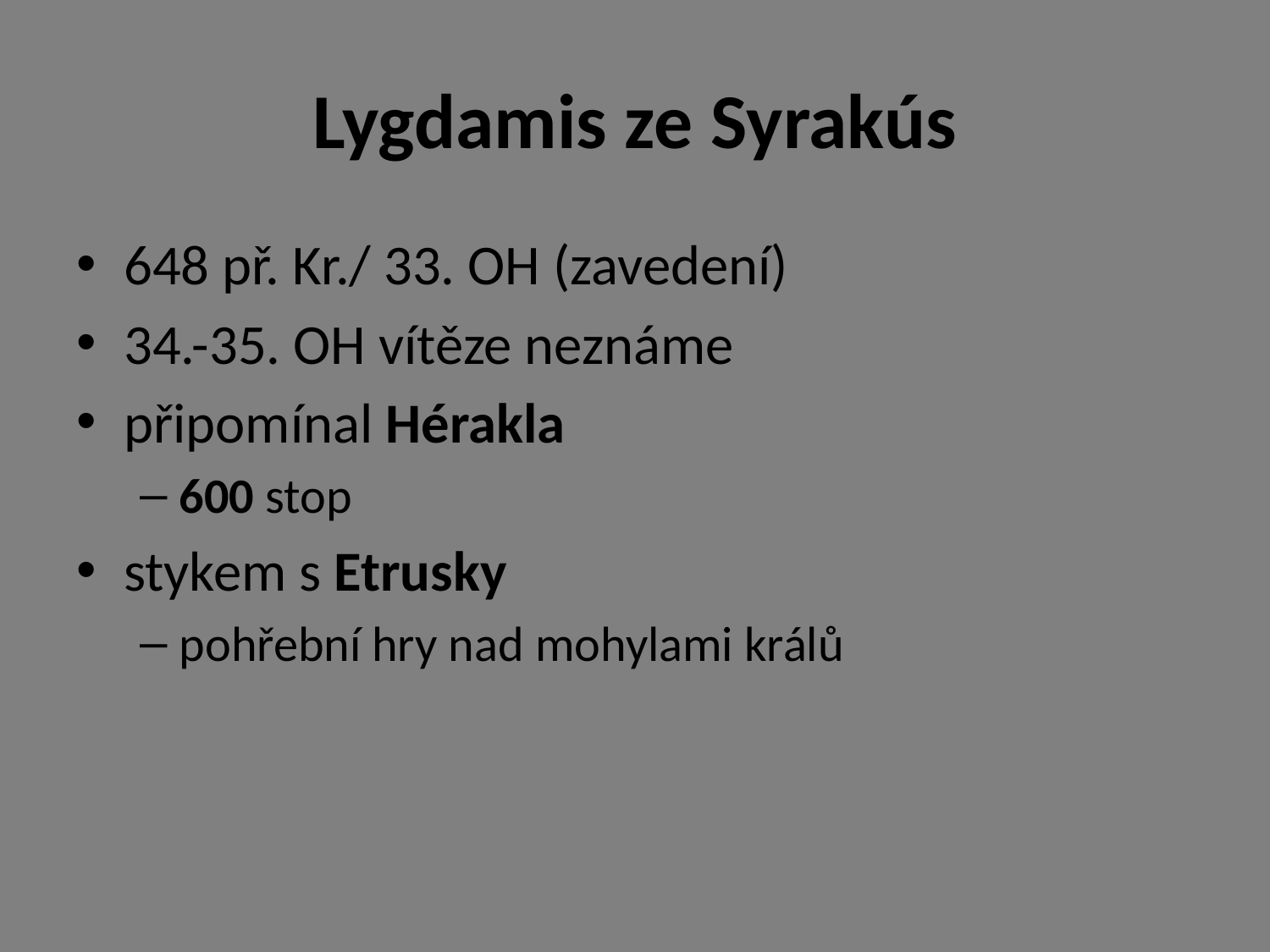

# Lygdamis ze Syrakús
648 př. Kr./ 33. OH (zavedení)
34.-35. OH vítěze neznáme
připomínal Hérakla
600 stop
stykem s Etrusky
pohřební hry nad mohylami králů